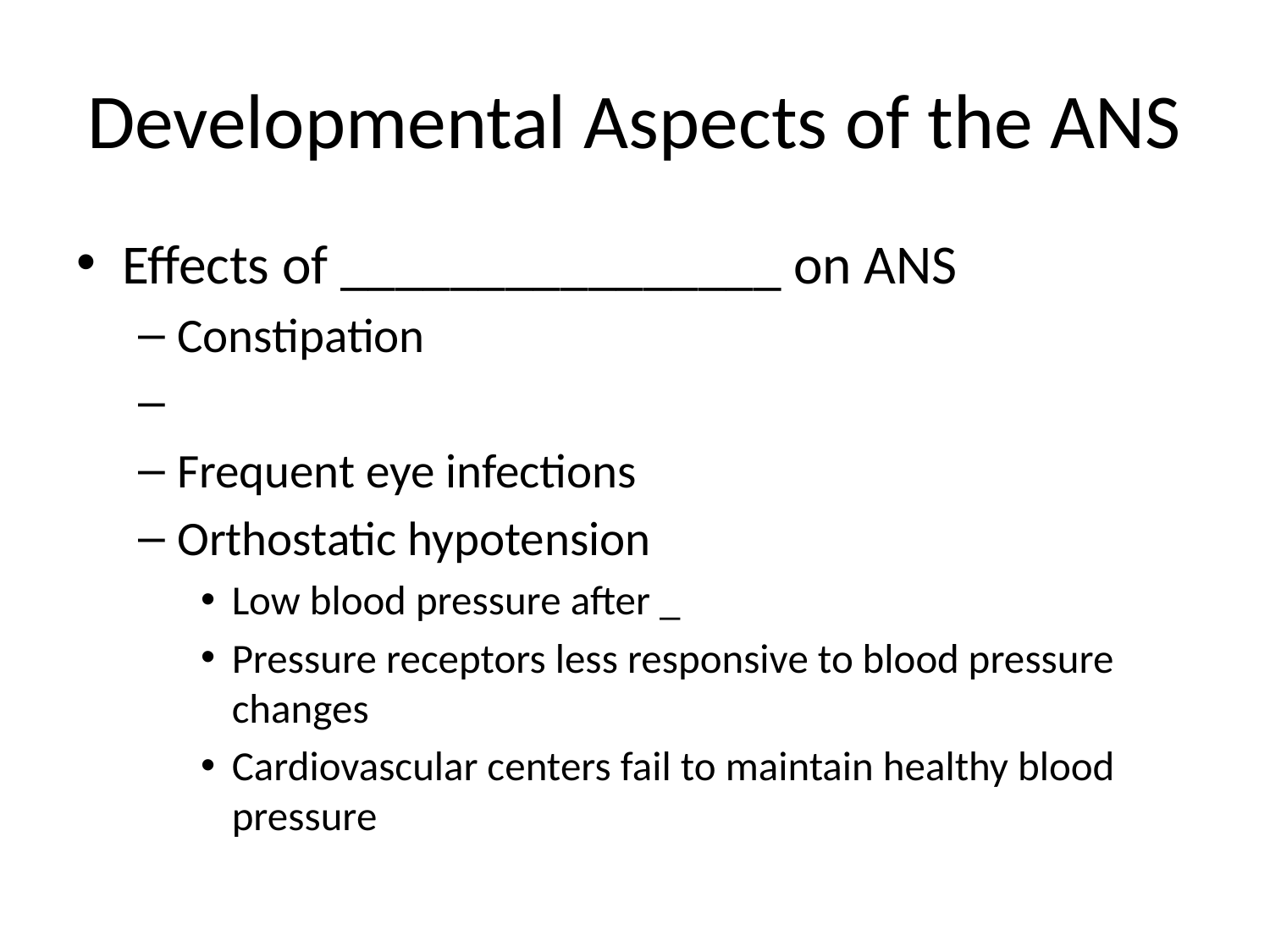

# Developmental Aspects of the ANS
Effects of ________________ on ANS
Constipation

Frequent eye infections
Orthostatic hypotension
Low blood pressure after _
Pressure receptors less responsive to blood pressure changes
Cardiovascular centers fail to maintain healthy blood pressure